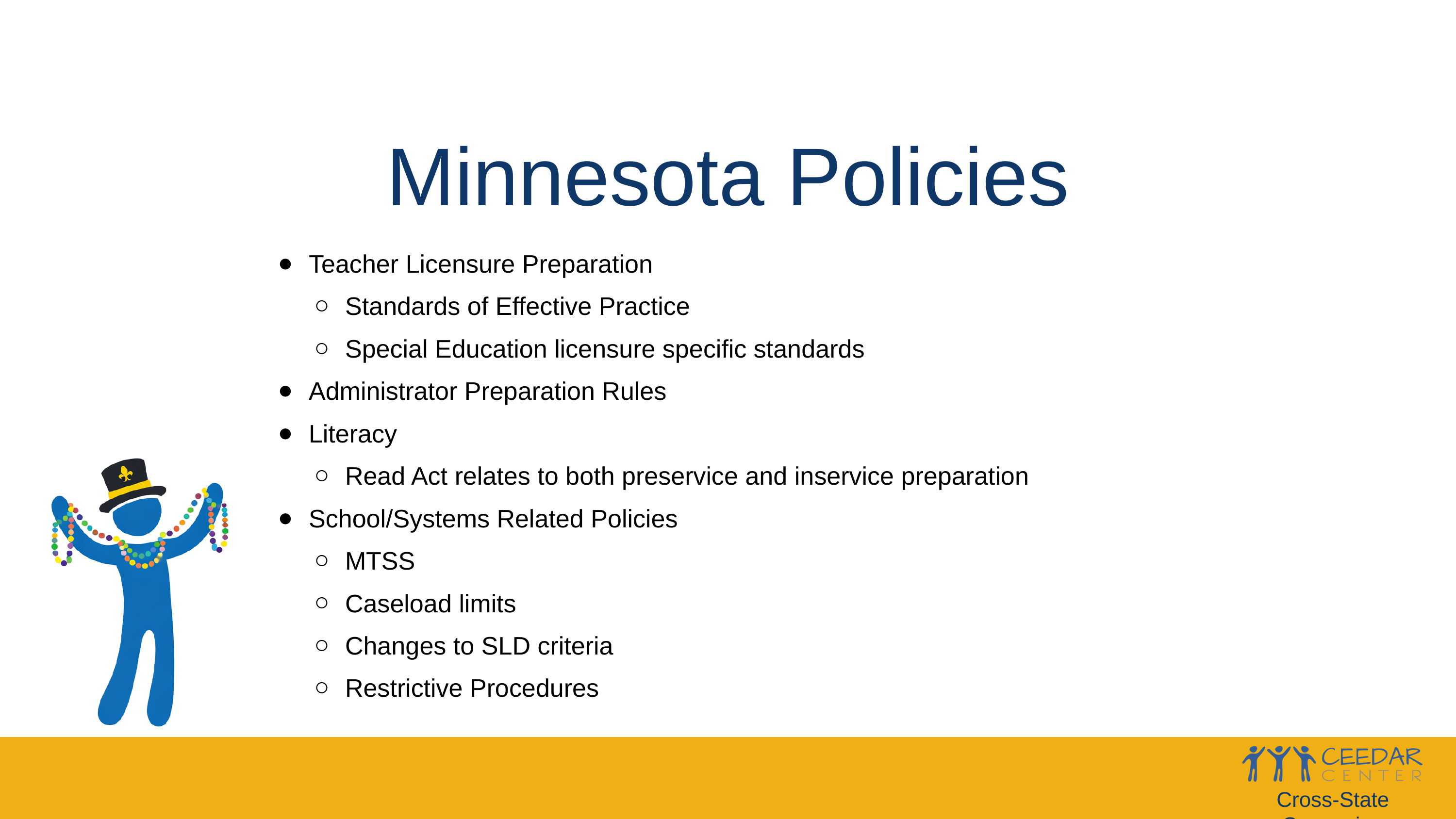

Minnesota Policies
Teacher Licensure Preparation
Standards of Effective Practice
Special Education licensure specific standards
Administrator Preparation Rules
Literacy
Read Act relates to both preservice and inservice preparation
School/Systems Related Policies
MTSS
Caseload limits
Changes to SLD criteria
Restrictive Procedures

Cross-State Convening